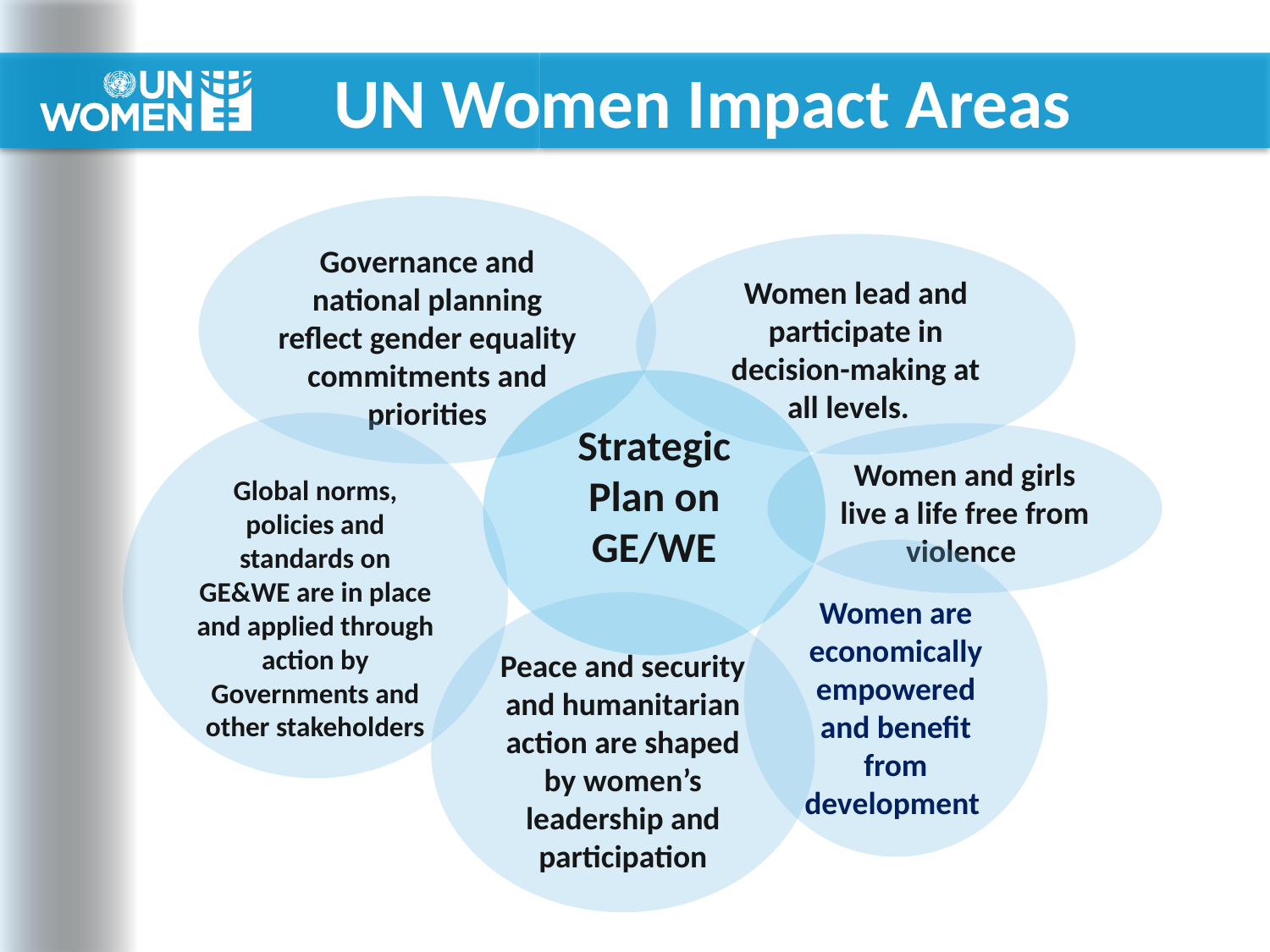

# UN Women Impact Areas

Governance and national planning reflect gender equality commitments and priorities
Women lead and participate in decision-making at all levels.

Strategic Plan on GE/WE
Global norms, policies and standards on GE&WE are in place and applied through action by Governments and other stakeholders
Women and girls live a life free from violence
Women are economically empowered and benefit from development
Peace and security and humanitarian action are shaped by women’s leadership and participation